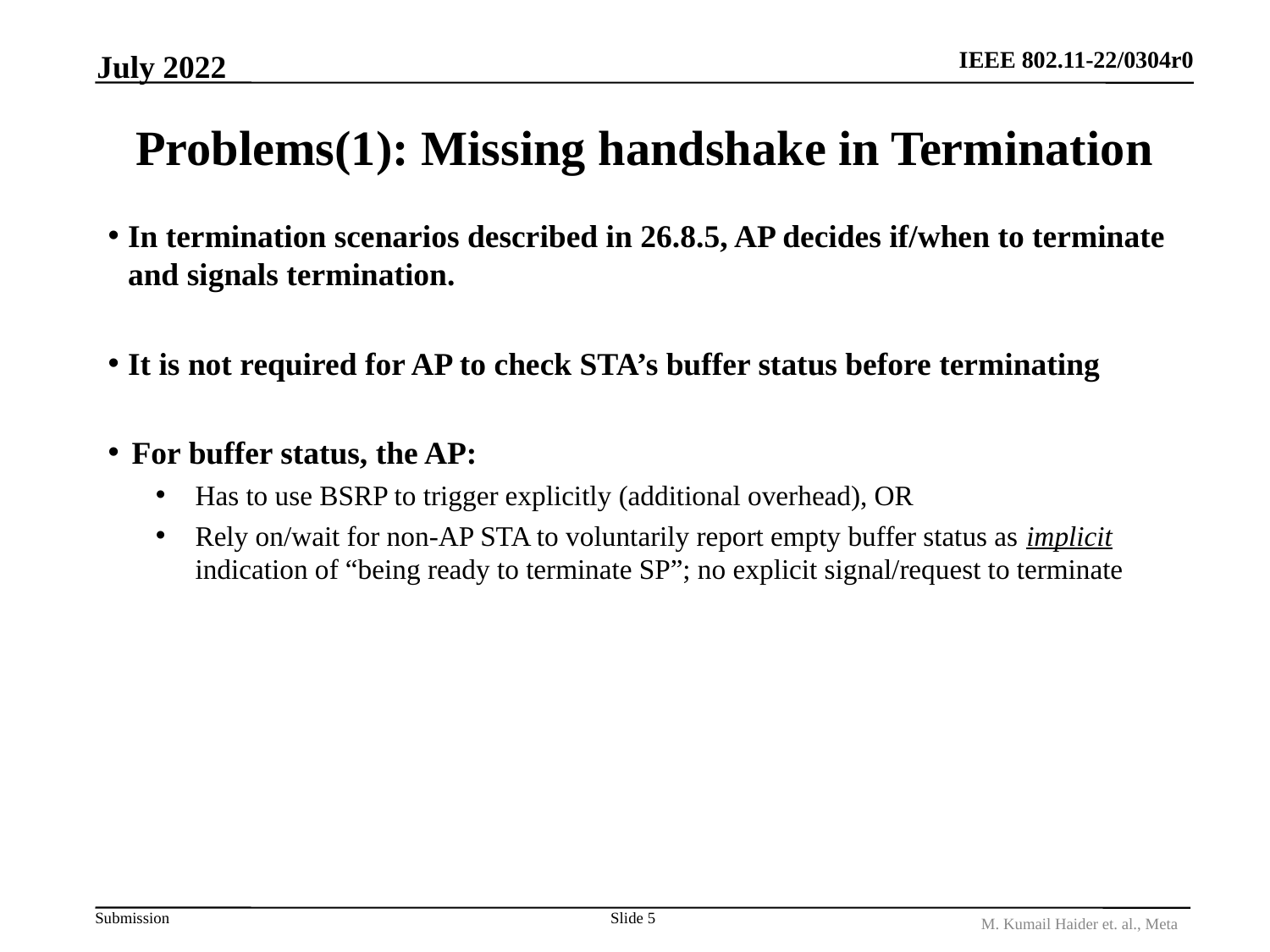

July 2022
# Problems(1): Missing handshake in Termination
In termination scenarios described in 26.8.5, AP decides if/when to terminate and signals termination.

It is not required for AP to check STA’s buffer status before terminating

For buffer status, the AP:
Has to use BSRP to trigger explicitly (additional overhead), OR
Rely on/wait for non-AP STA to voluntarily report empty buffer status as implicit indication of “being ready to terminate SP”; no explicit signal/request to terminate

Slide 5
M. Kumail Haider et. al., Meta